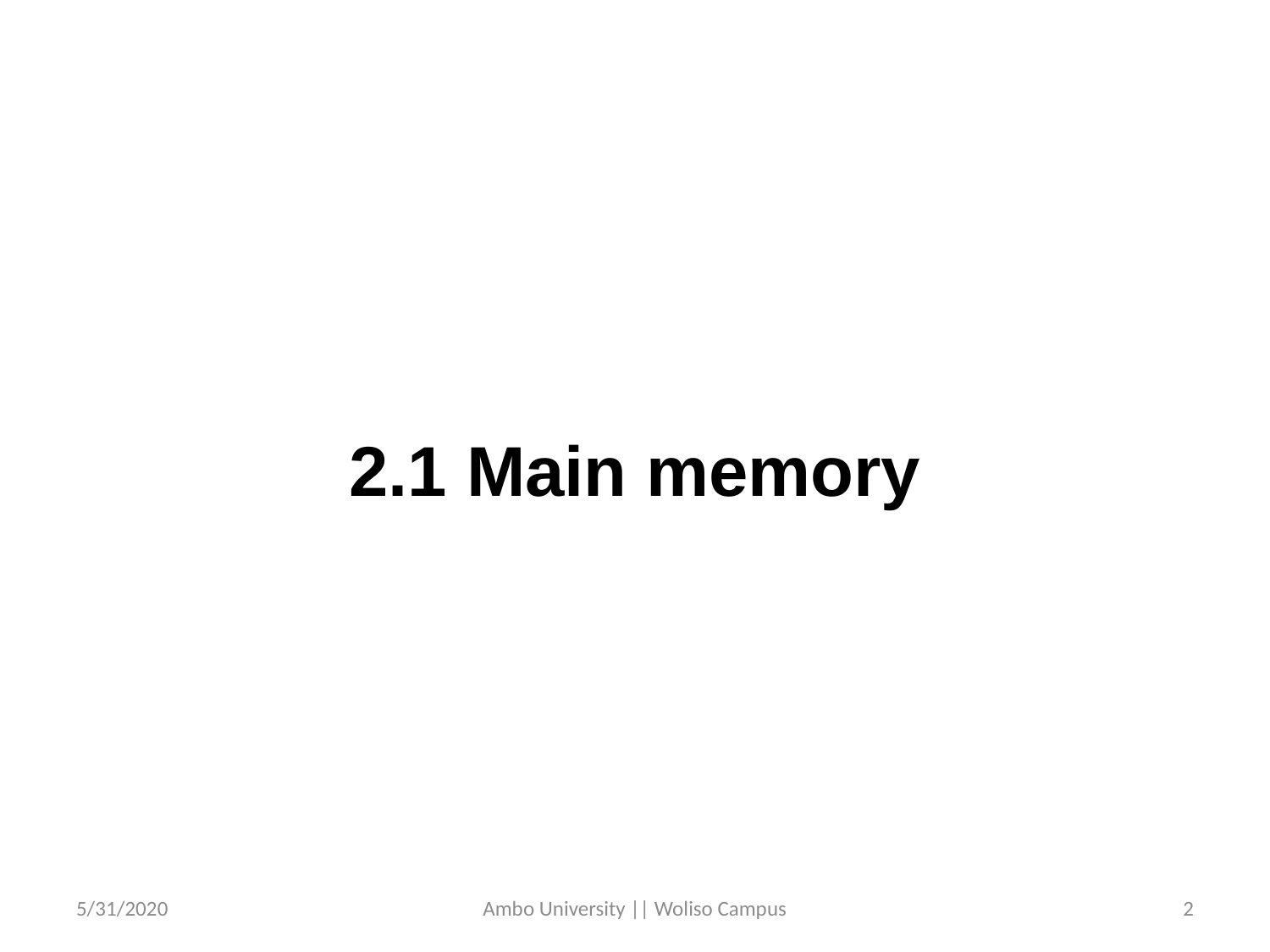

2.1 Main memory
5/31/2020
Ambo University || Woliso Campus
2